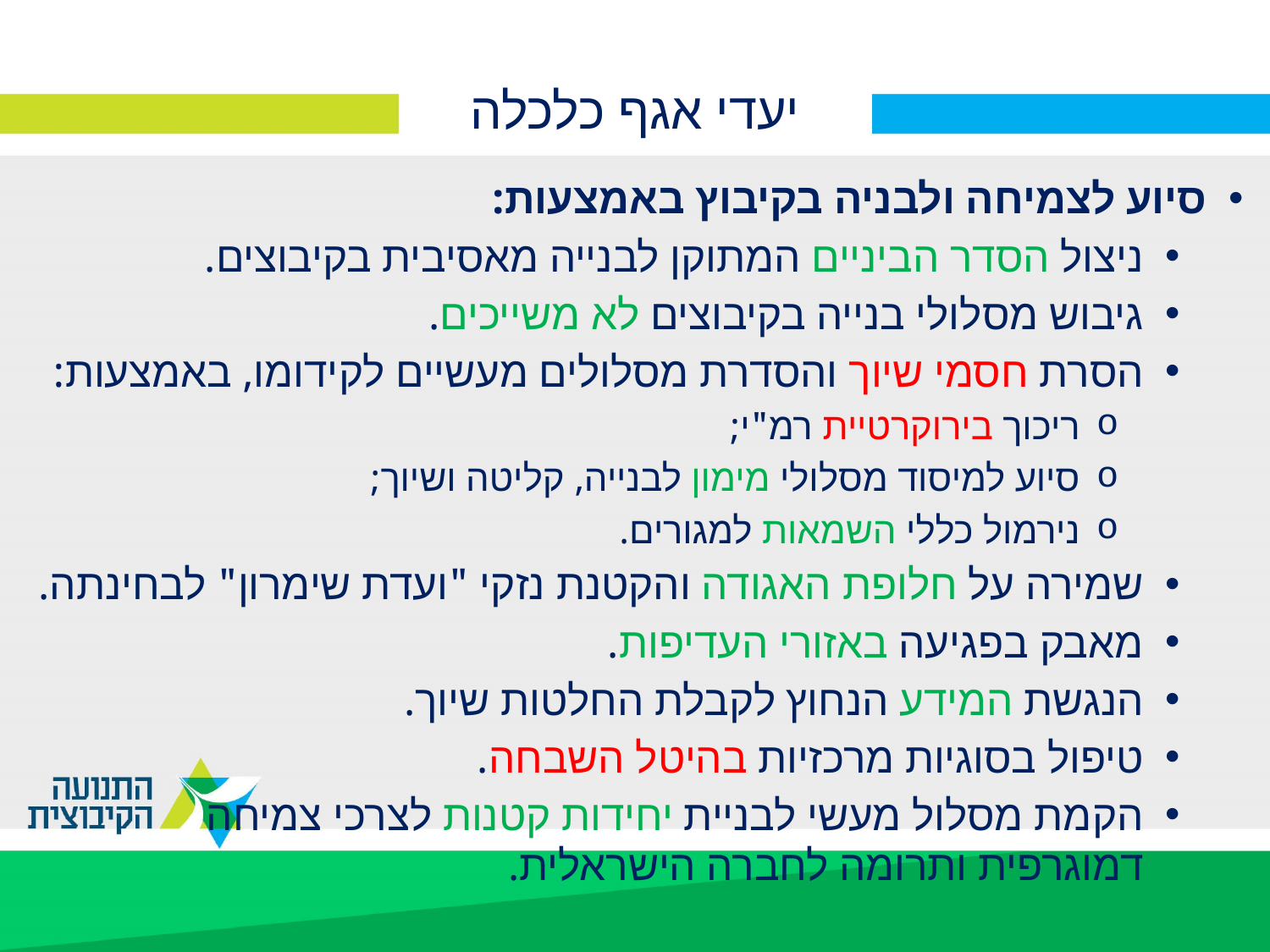

# יעדי אגף כלכלה
סיוע לצמיחה ולבניה בקיבוץ באמצעות:
ניצול הסדר הביניים המתוקן לבנייה מאסיבית בקיבוצים.
גיבוש מסלולי בנייה בקיבוצים לא משייכים.
הסרת חסמי שיוך והסדרת מסלולים מעשיים לקידומו, באמצעות:
ריכוך בירוקרטיית רמ"י;
סיוע למיסוד מסלולי מימון לבנייה, קליטה ושיוך;
נירמול כללי השמאות למגורים.
שמירה על חלופת האגודה והקטנת נזקי "ועדת שימרון" לבחינתה.
מאבק בפגיעה באזורי העדיפות.
הנגשת המידע הנחוץ לקבלת החלטות שיוך.
טיפול בסוגיות מרכזיות בהיטל השבחה.
הקמת מסלול מעשי לבניית יחידות קטנות לצרכי צמיחה דמוגרפית ותרומה לחברה הישראלית.